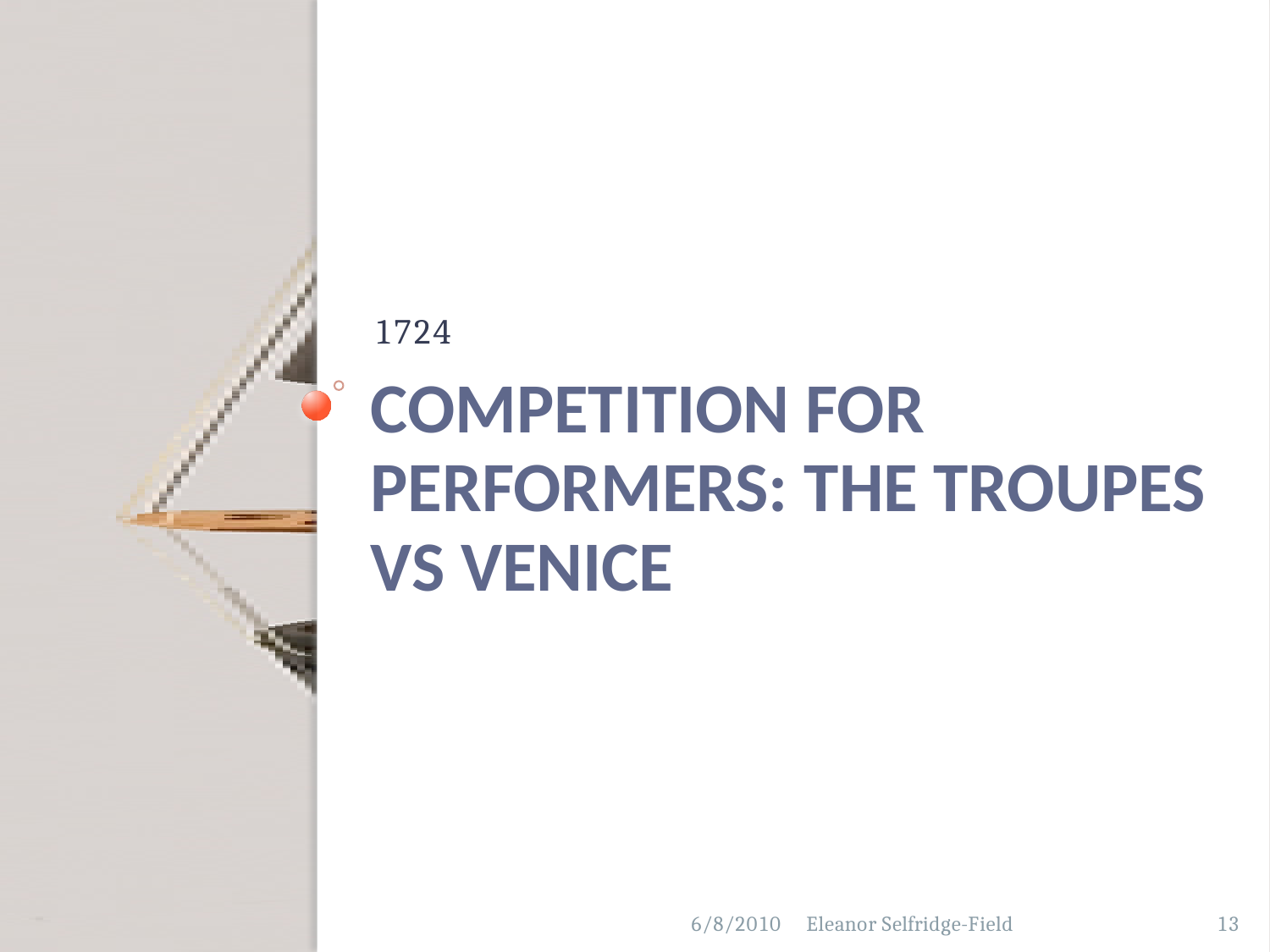

1724
# Competition for performers: The Troupes Vs Venice
6/8/2010
Eleanor Selfridge-Field
13